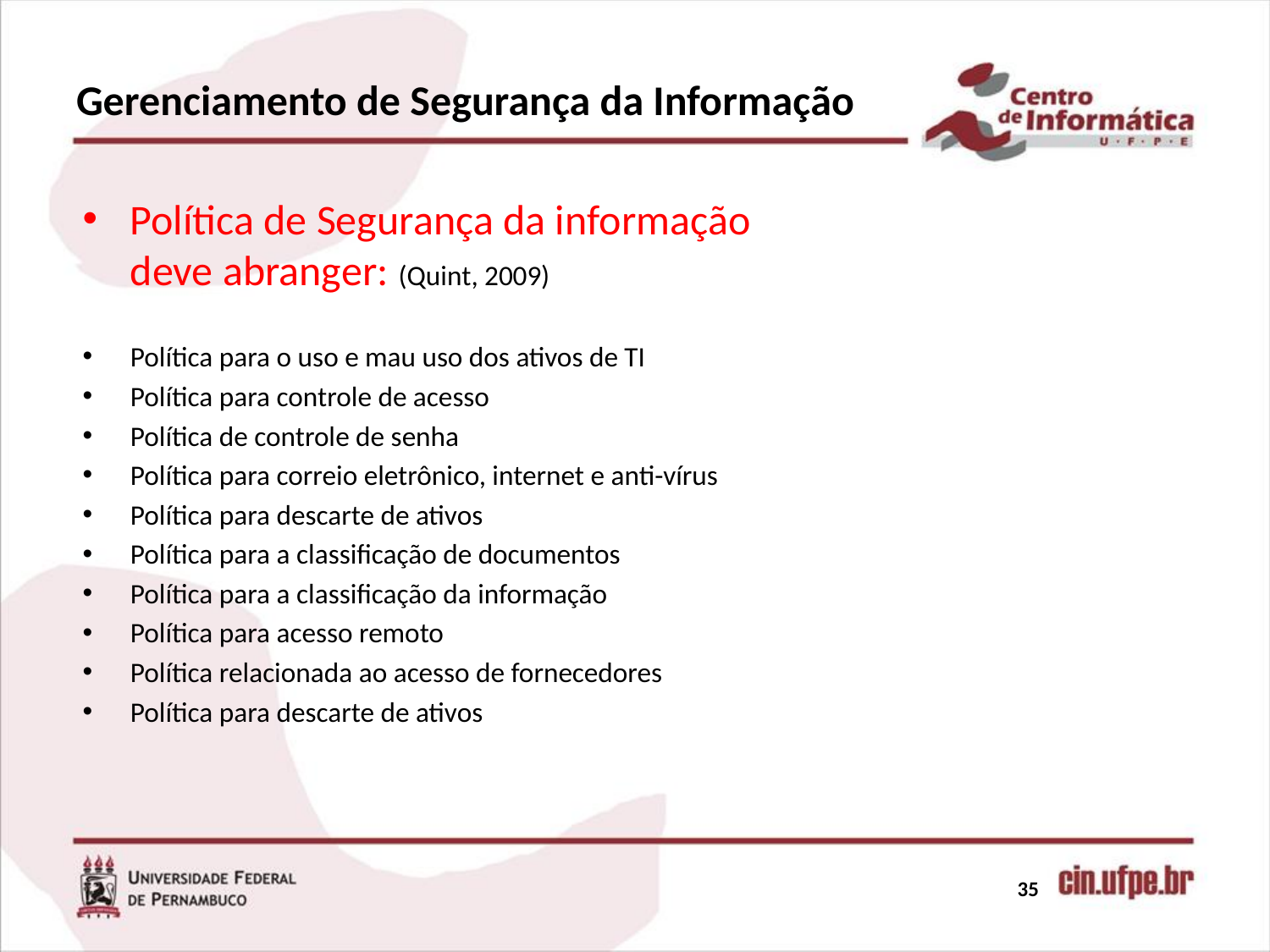

# Gerenciamento de Segurança da Informação
Política de Segurança da informação deve abranger: (Quint, 2009)

Política para o uso e mau uso dos ativos de TI
Política para controle de acesso
Política de controle de senha
Política para correio eletrônico, internet e anti-vírus
Política para descarte de ativos
Política para a classificação de documentos
Política para a classificação da informação
Política para acesso remoto
Política relacionada ao acesso de fornecedores
Política para descarte de ativos

35